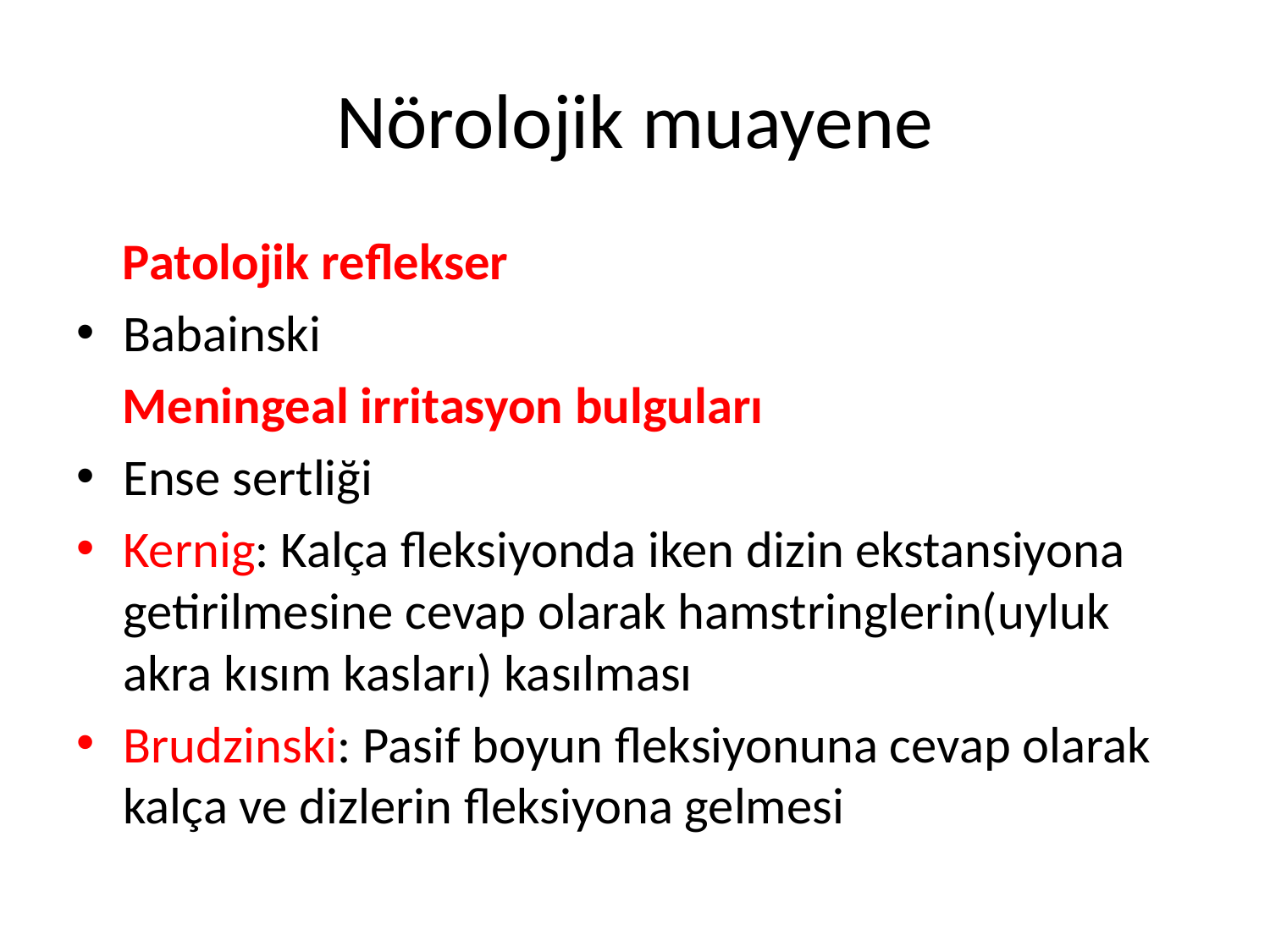

# Nörolojik muayene
    Patolojik reflekser
Babainski
    Meningeal irritasyon bulguları
Ense sertliği
Kernig: Kalça fleksiyonda iken dizin ekstansiyona getirilmesine cevap olarak hamstringlerin(uyluk akra kısım kasları) kasılması
Brudzinski: Pasif boyun fleksiyonuna cevap olarak kalça ve dizlerin fleksiyona gelmesi